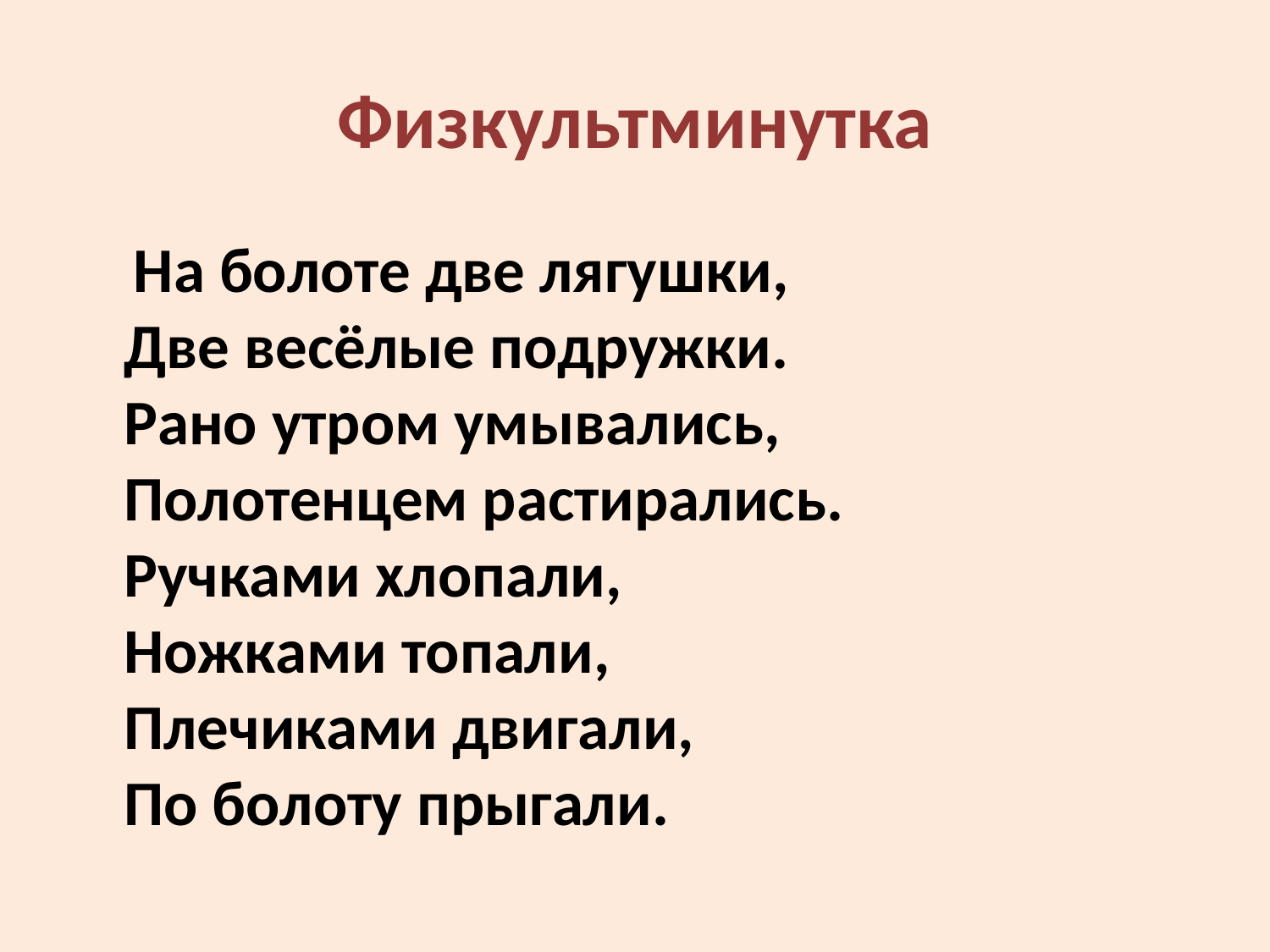

# Физкультминутка
    На болоте две лягушки,
Две весёлые подружки.
Рано утром умывались,
Полотенцем растирались.
Ручками хлопали,
Ножками топали,
Плечиками двигали,
По болоту прыгали.